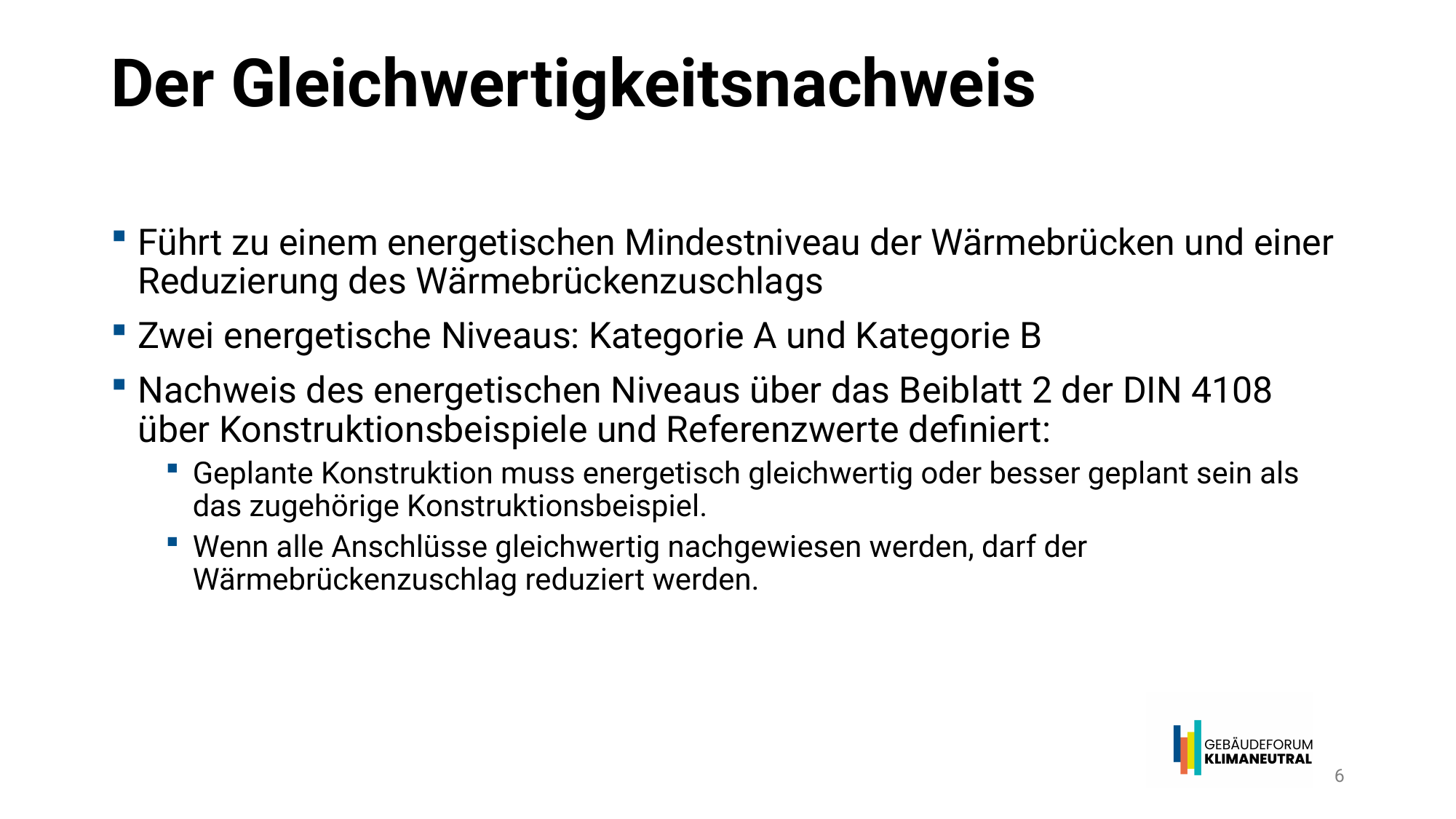

# Der Gleichwertigkeitsnachweis
Führt zu einem energetischen Mindestniveau der Wärmebrücken und einer Reduzierung des Wärmebrückenzuschlags
Zwei energetische Niveaus: Kategorie A und Kategorie B
Nachweis des energetischen Niveaus über das Beiblatt 2 der DIN 4108 über Konstruktionsbeispiele und Referenzwerte definiert:
Geplante Konstruktion muss energetisch gleichwertig oder besser geplant sein als das zugehörige Konstruktionsbeispiel.
Wenn alle Anschlüsse gleichwertig nachgewiesen werden, darf der Wärmebrückenzuschlag reduziert werden.

6